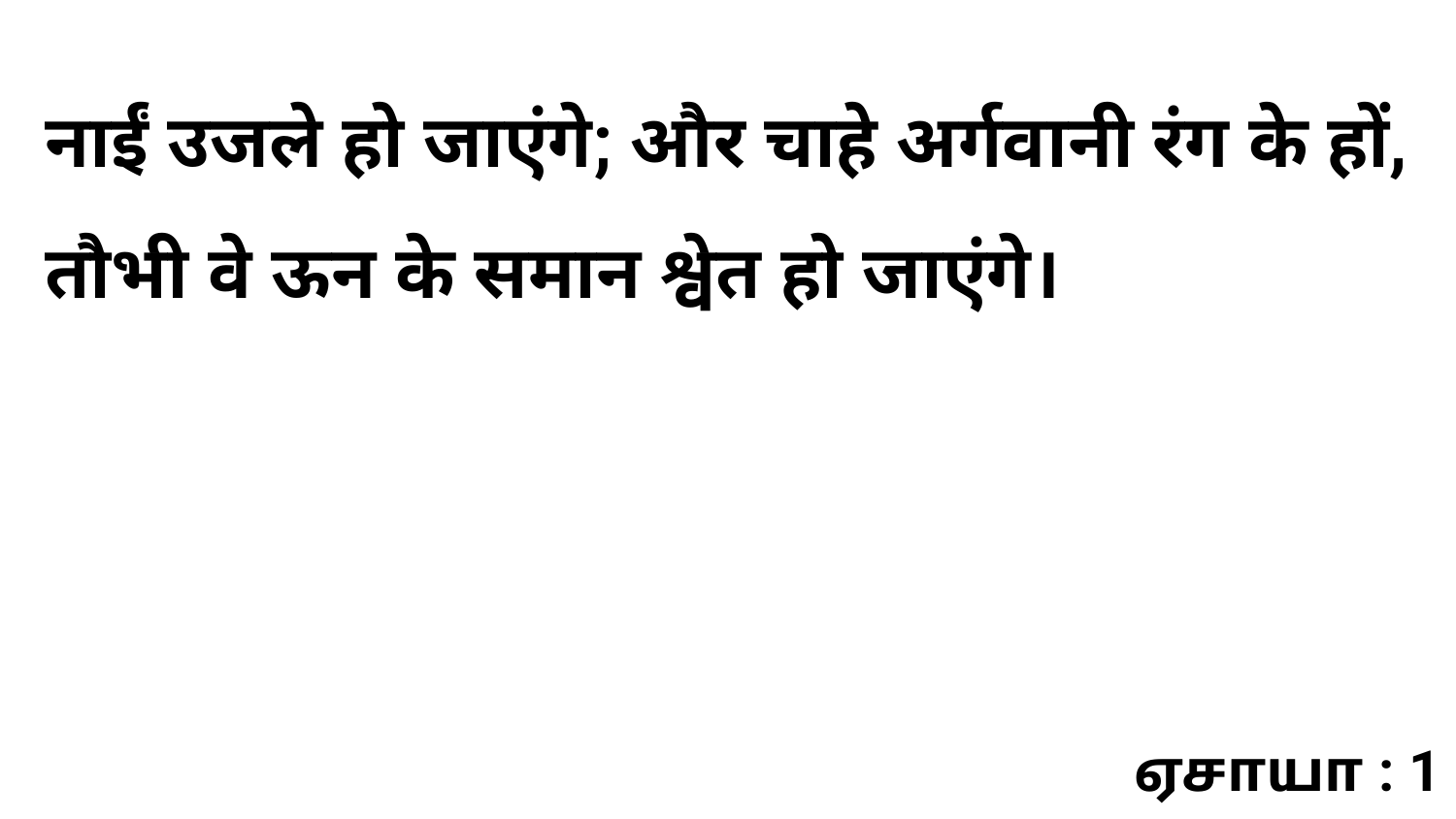

नाईं उजले हो जाएंगे; और चाहे अर्गवानी रंग के हों, तौभी वे ऊन के समान श्वेत हो जाएंगे।
ஏசாயா : 1